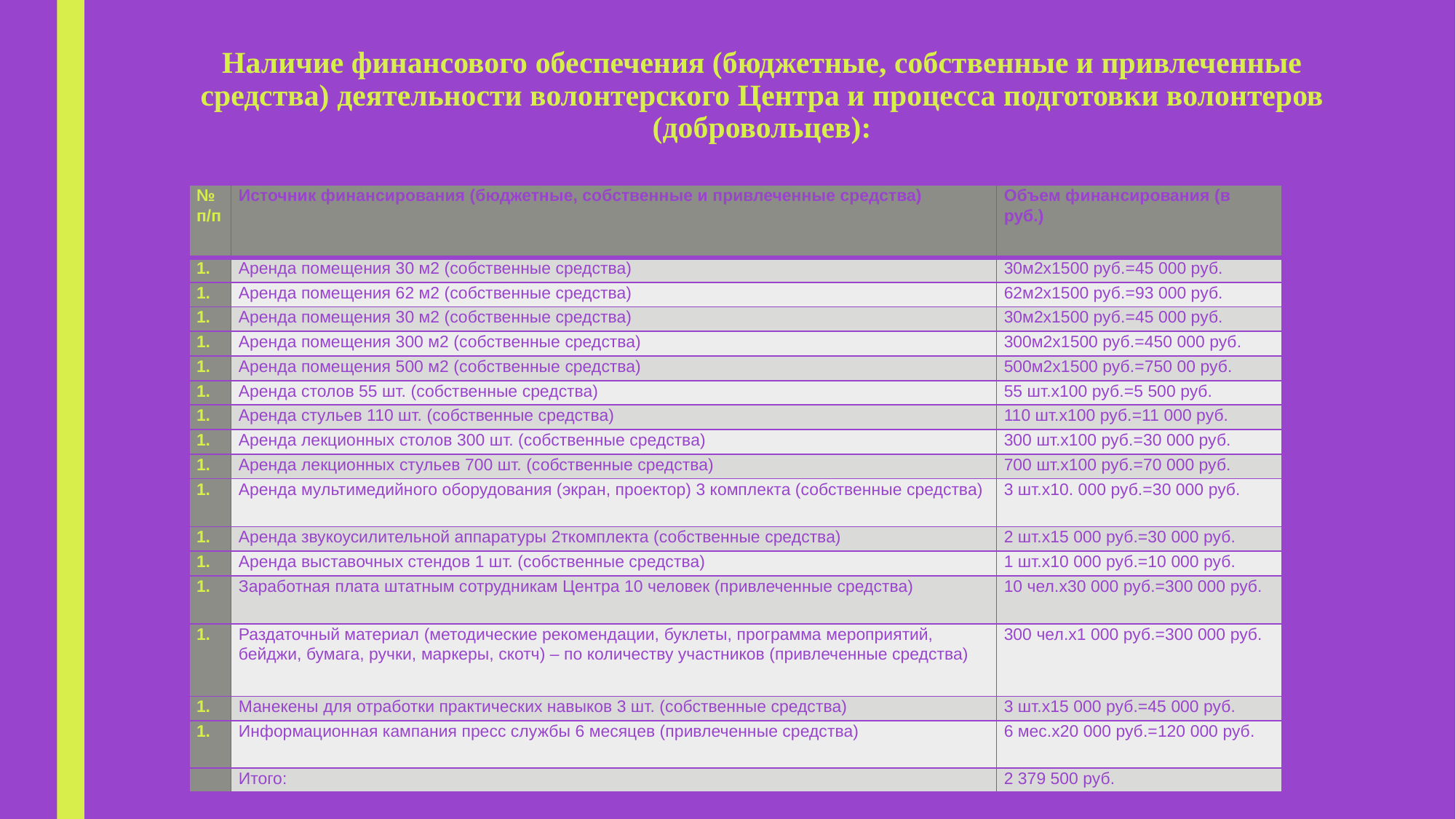

# Наличие финансового обеспечения (бюджетные, собственные и привлеченные средства) деятельности волонтерского Центра и процесса подготовки волонтеров (добровольцев):
| № п/п | Источник финансирования (бюджетные, собственные и привлеченные средства) | Объем финансирования (в руб.) |
| --- | --- | --- |
|  | Аренда помещения 30 м2 (собственные средства) | 30м2х1500 руб.=45 000 руб. |
|  | Аренда помещения 62 м2 (собственные средства) | 62м2х1500 руб.=93 000 руб. |
|  | Аренда помещения 30 м2 (собственные средства) | 30м2х1500 руб.=45 000 руб. |
|  | Аренда помещения 300 м2 (собственные средства) | 300м2х1500 руб.=450 000 руб. |
|  | Аренда помещения 500 м2 (собственные средства) | 500м2х1500 руб.=750 00 руб. |
|  | Аренда столов 55 шт. (собственные средства) | 55 шт.х100 руб.=5 500 руб. |
|  | Аренда стульев 110 шт. (собственные средства) | 110 шт.х100 руб.=11 000 руб. |
|  | Аренда лекционных столов 300 шт. (собственные средства) | 300 шт.х100 руб.=30 000 руб. |
|  | Аренда лекционных стульев 700 шт. (собственные средства) | 700 шт.х100 руб.=70 000 руб. |
|  | Аренда мультимедийного оборудования (экран, проектор) 3 комплекта (собственные средства) | 3 шт.х10. 000 руб.=30 000 руб. |
|  | Аренда звукоусилительной аппаратуры 2ткомплекта (собственные средства) | 2 шт.х15 000 руб.=30 000 руб. |
|  | Аренда выставочных стендов 1 шт. (собственные средства) | 1 шт.х10 000 руб.=10 000 руб. |
|  | Заработная плата штатным сотрудникам Центра 10 человек (привлеченные средства) | 10 чел.х30 000 руб.=300 000 руб. |
|  | Раздаточный материал (методические рекомендации, буклеты, программа мероприятий, бейджи, бумага, ручки, маркеры, скотч) – по количеству участников (привлеченные средства) | 300 чел.х1 000 руб.=300 000 руб. |
|  | Манекены для отработки практических навыков 3 шт. (собственные средства) | 3 шт.х15 000 руб.=45 000 руб. |
|  | Информационная кампания пресс службы 6 месяцев (привлеченные средства) | 6 мес.х20 000 руб.=120 000 руб. |
|  | Итого: | 2 379 500 руб. |